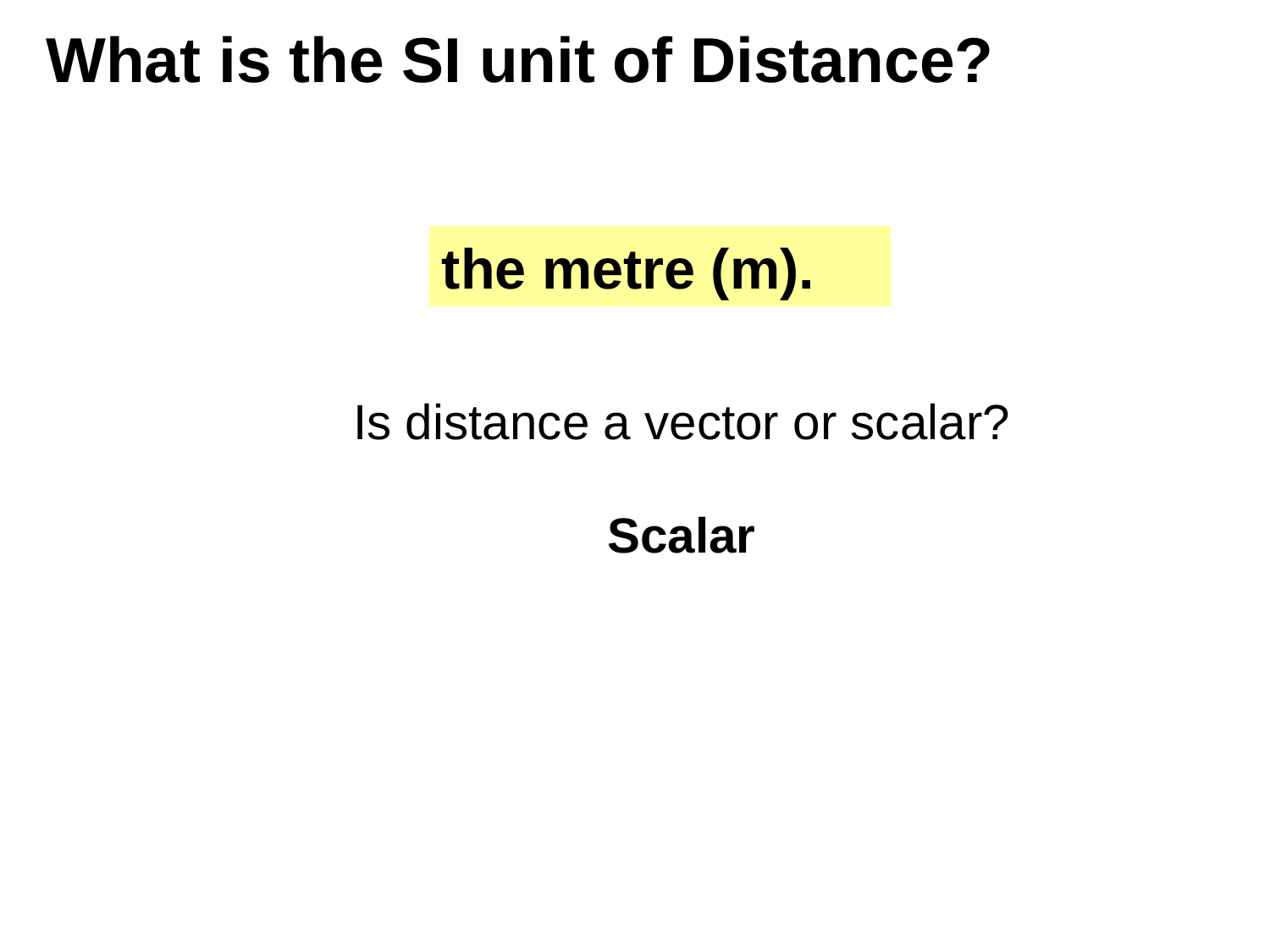

# What is the SI unit of Distance?
the metre (m).
Is distance a vector or scalar?
Scalar